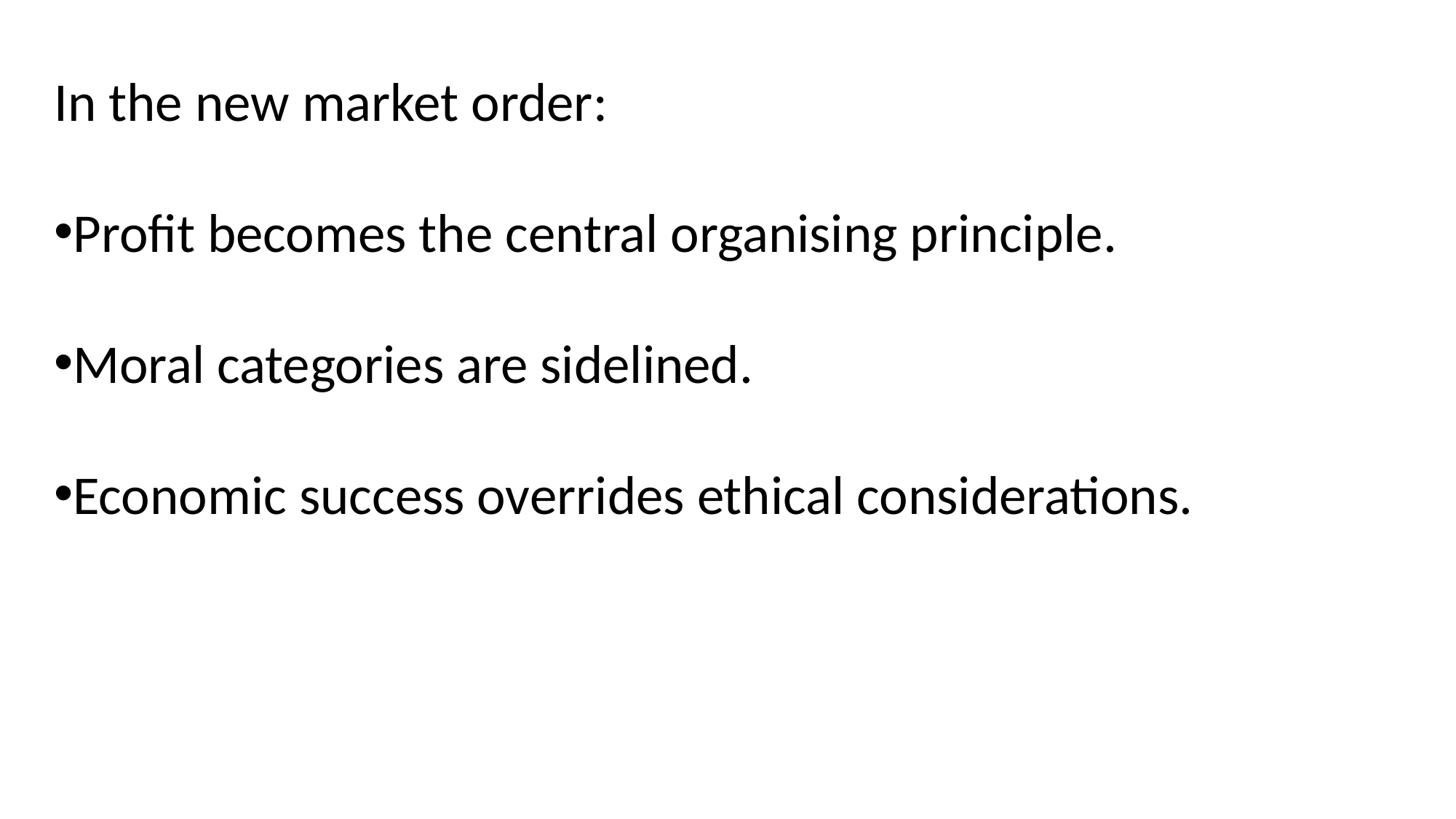

In the new market order:

Profit becomes the central organising principle.

Moral categories are sidelined.

Economic success overrides ethical considerations.